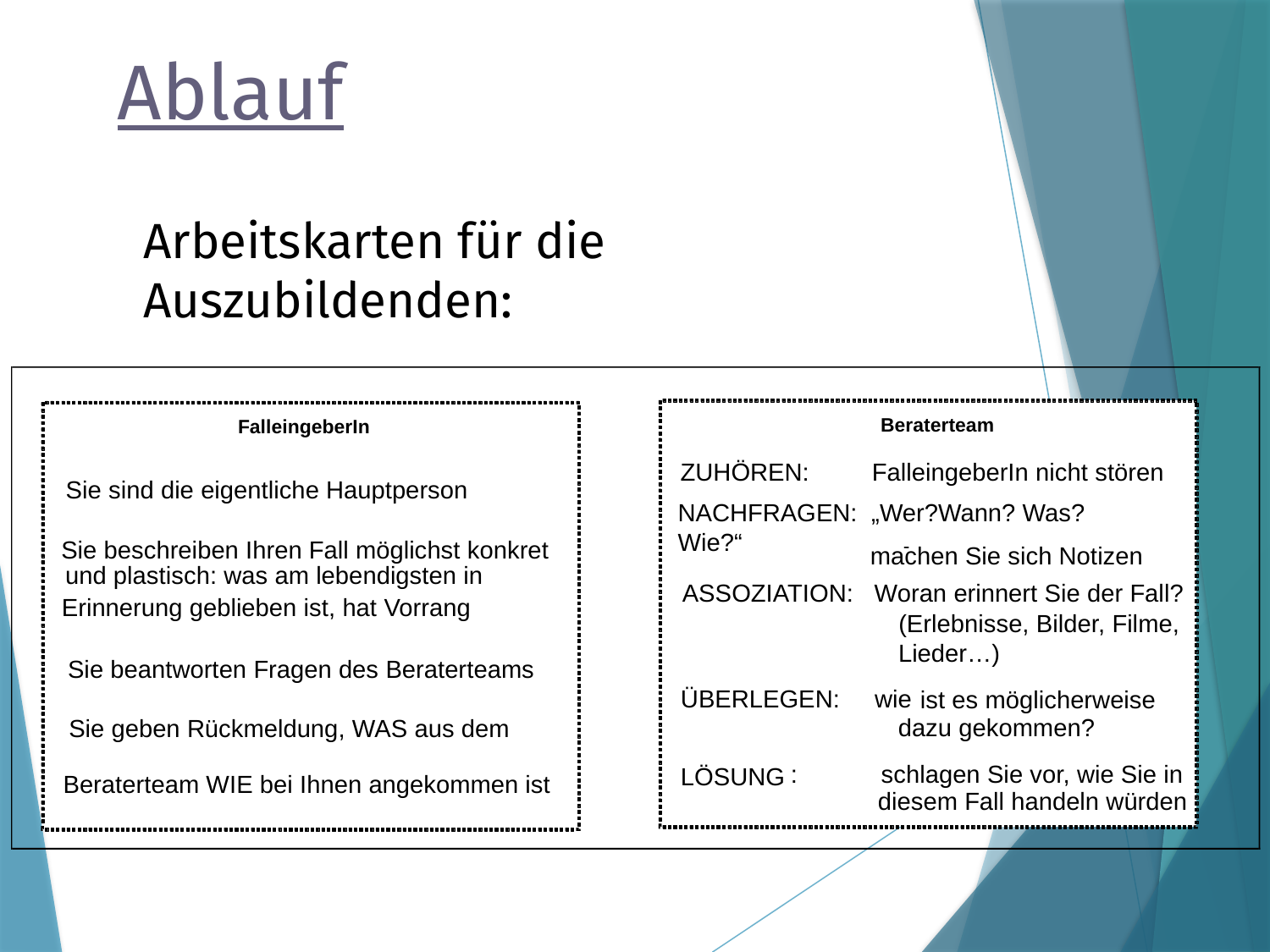

Ablauf
Arbeitskarten für die Auszubildenden:

Beraterteam

FalleingeberIn

ZUHÖREN:         FalleingeberIn nicht stören

Sie sind die eigentliche Hauptperson

NACHFRAGEN:  „Wer?Wann? Was? Wie?“

-

Sie beschreiben Ihren Fall möglichst konkret

machen Sie sich Notizen

und plastisch: was am lebendigsten in

ASSOZIATION:   Woran erinnert Sie der Fall?

Erinnerung geblieben ist, hat Vorrang

(Erlebnisse, Bilder, Filme,

Lieder…)

Sie beantworten Fragen des Beraterteams

ÜBERLEGEN:     wie

ist es möglicherweise

dazu gekommen?

Sie geben Rückmeldung, WAS aus dem

:            schlagen Sie vor, wie Sie in
LÖSUNG
Beraterteam WIE bei Ihnen angekommen ist
diesem Fall handeln würden